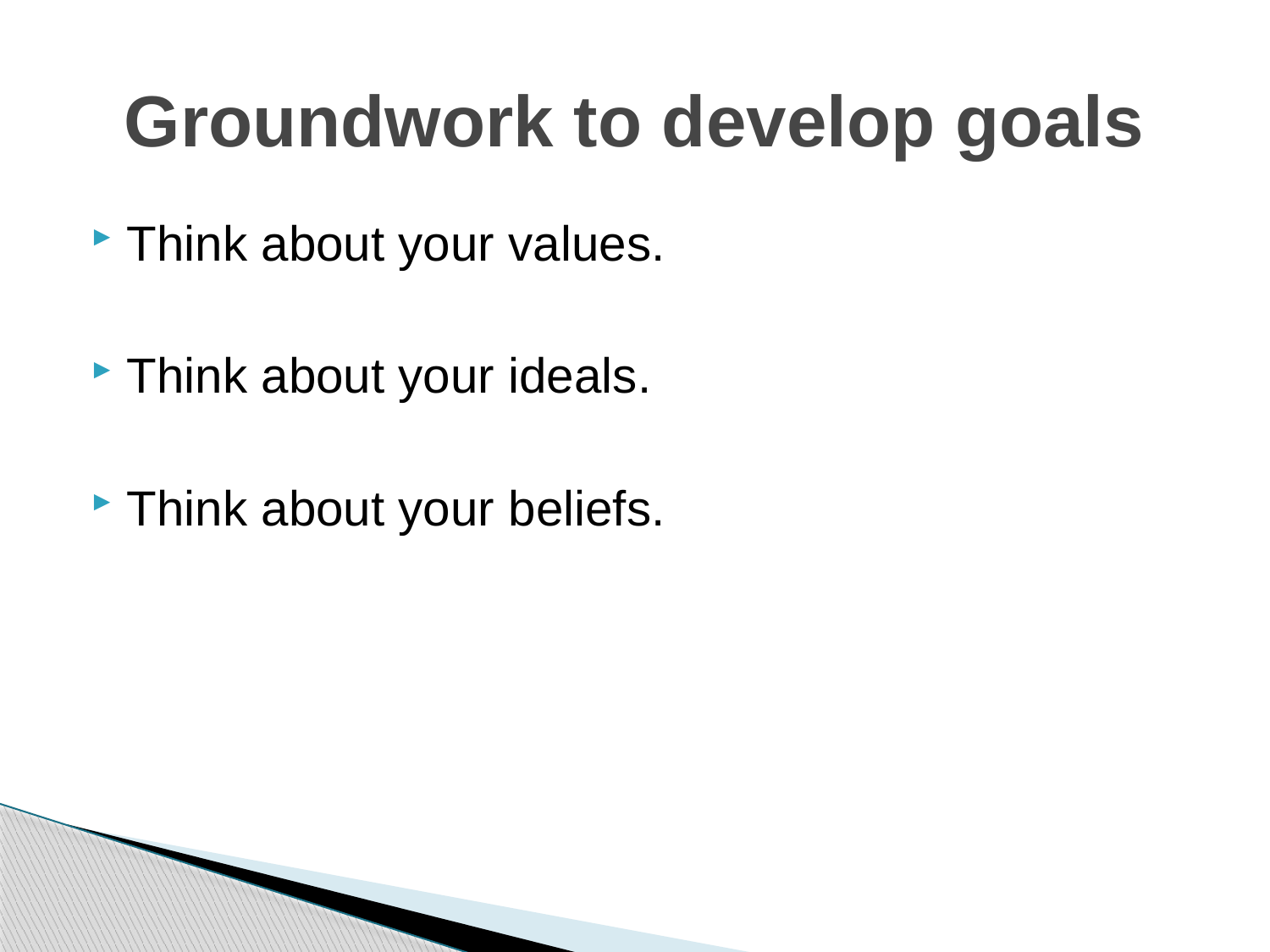

# Groundwork to develop goals
Think about your values.

Think about your ideals.

Think about your beliefs.